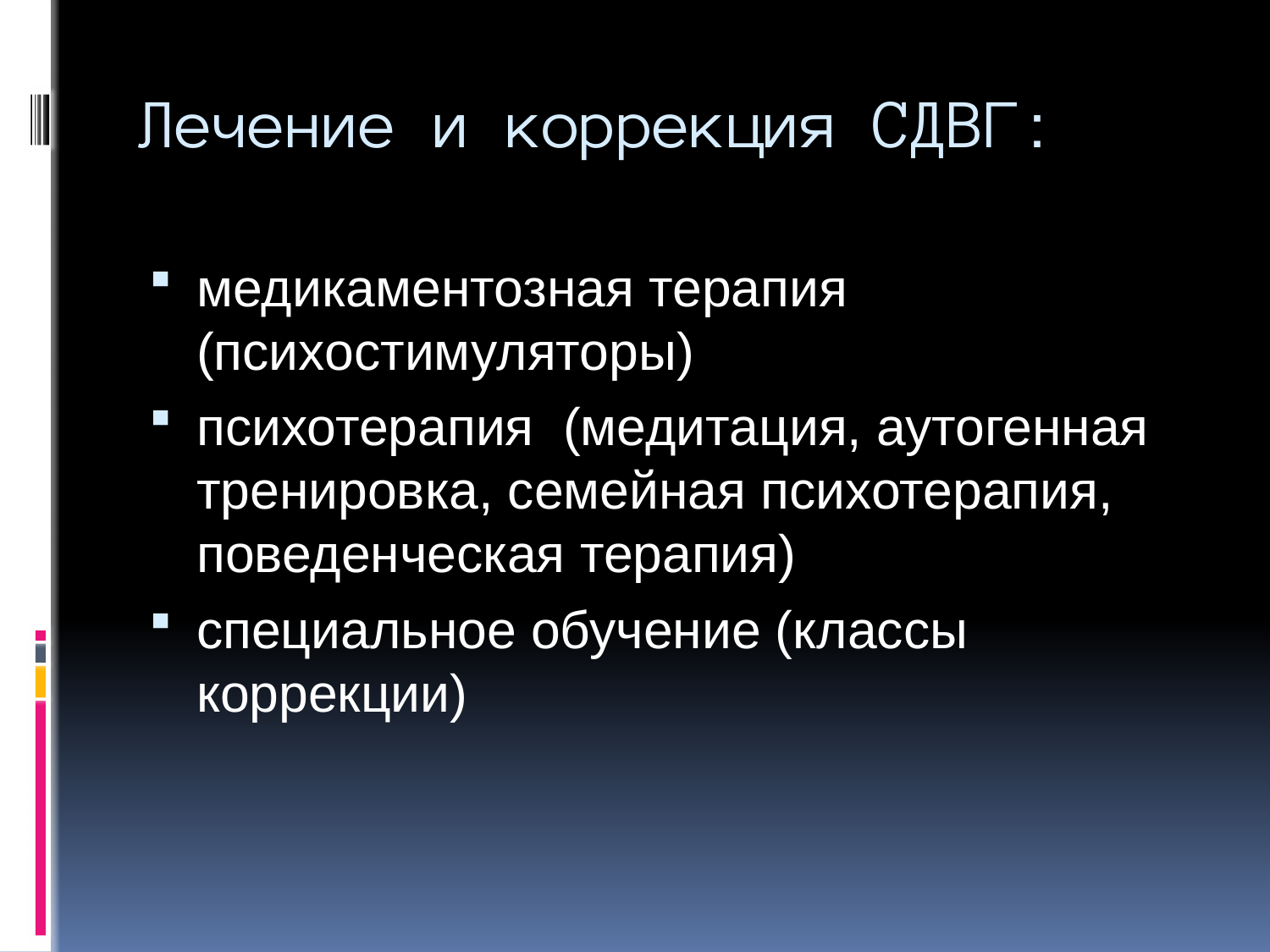

# Лечение и коррекция СДВГ:
медикаментозная терапия (психостимуляторы)
психотерапия  (медитация, аутогенная тренировка, семейная психотерапия, поведенческая терапия)
специальное обучение (классы коррекции)